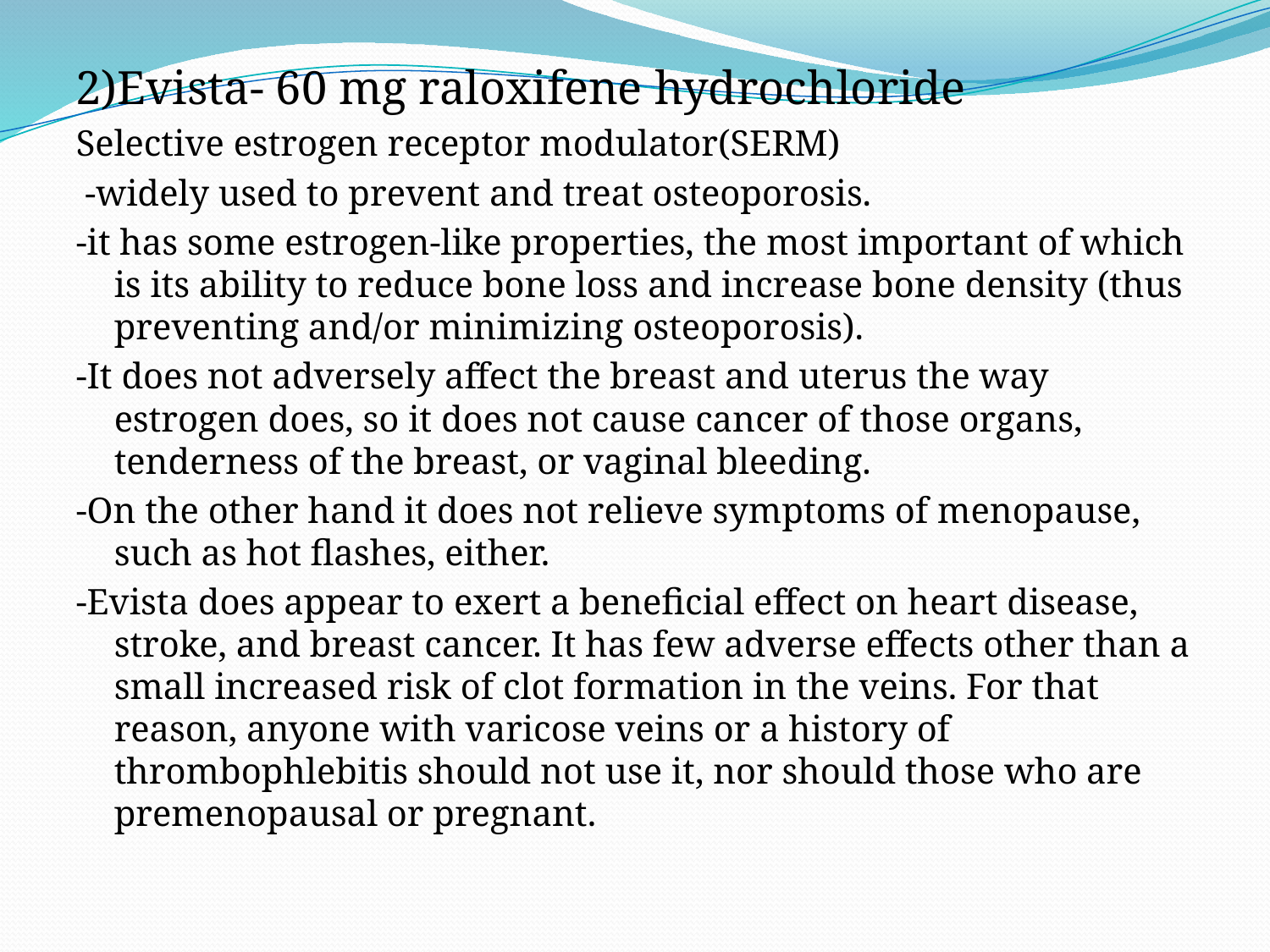

2)Evista- 60 mg raloxifene hydrochloride
Selective estrogen receptor modulator(SERM)
 -widely used to prevent and treat osteoporosis.
-it has some estrogen-like properties, the most important of which is its ability to reduce bone loss and increase bone density (thus preventing and/or minimizing osteoporosis).
-It does not adversely affect the breast and uterus the way estrogen does, so it does not cause cancer of those organs, tenderness of the breast, or vaginal bleeding.
-On the other hand it does not relieve symptoms of menopause, such as hot flashes, either.
-Evista does appear to exert a beneficial effect on heart disease, stroke, and breast cancer. It has few adverse effects other than a small increased risk of clot formation in the veins. For that reason, anyone with varicose veins or a history of thrombophlebitis should not use it, nor should those who are premenopausal or pregnant.